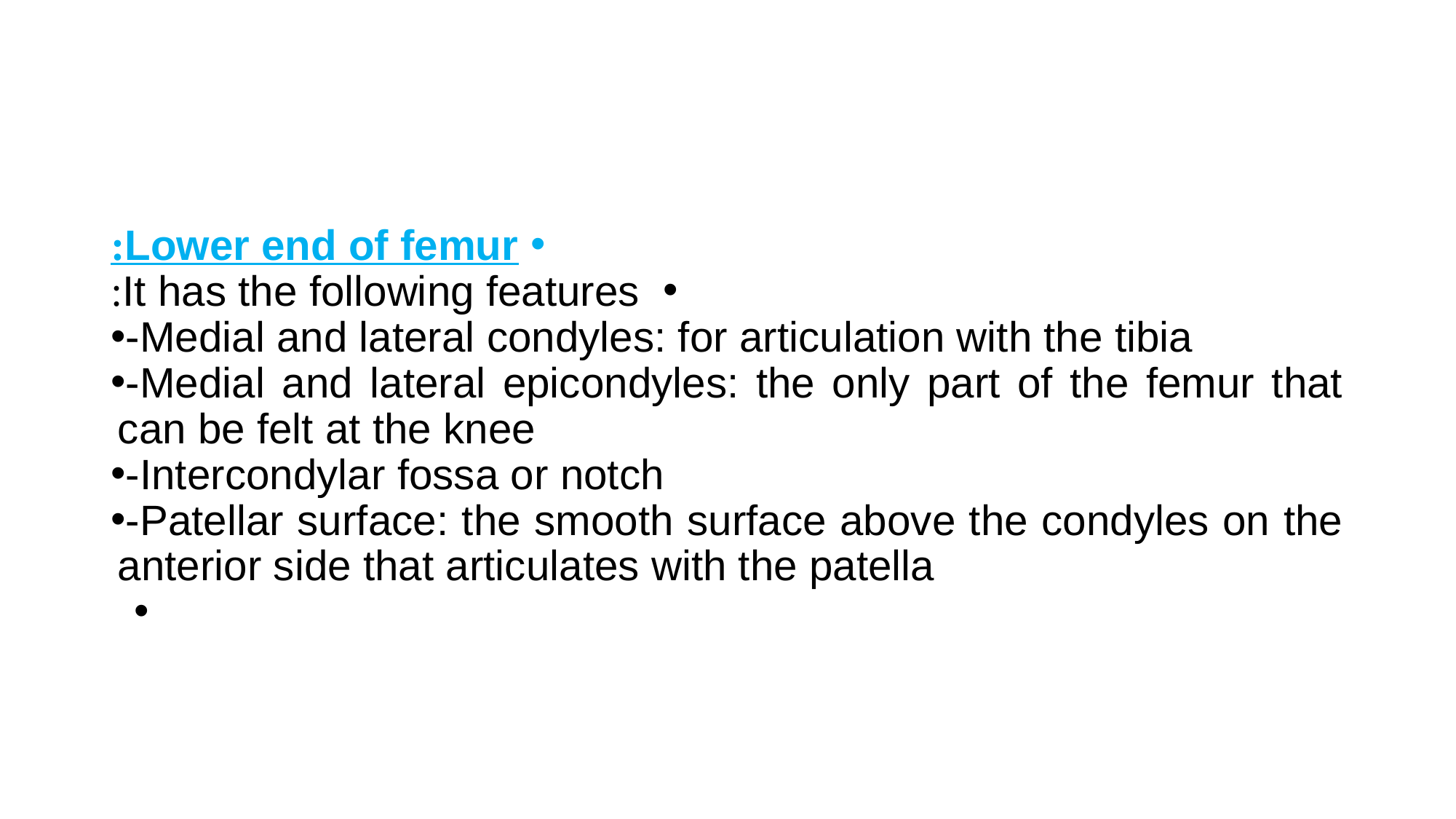

#
Lower end of femur:
 It has the following features:
-Medial and lateral condyles: for articulation with the tibia
-Medial and lateral epicondyles: the only part of the femur that can be felt at the knee
-Intercondylar fossa or notch
-Patellar surface: the smooth surface above the condyles on the anterior side that articulates with the patella